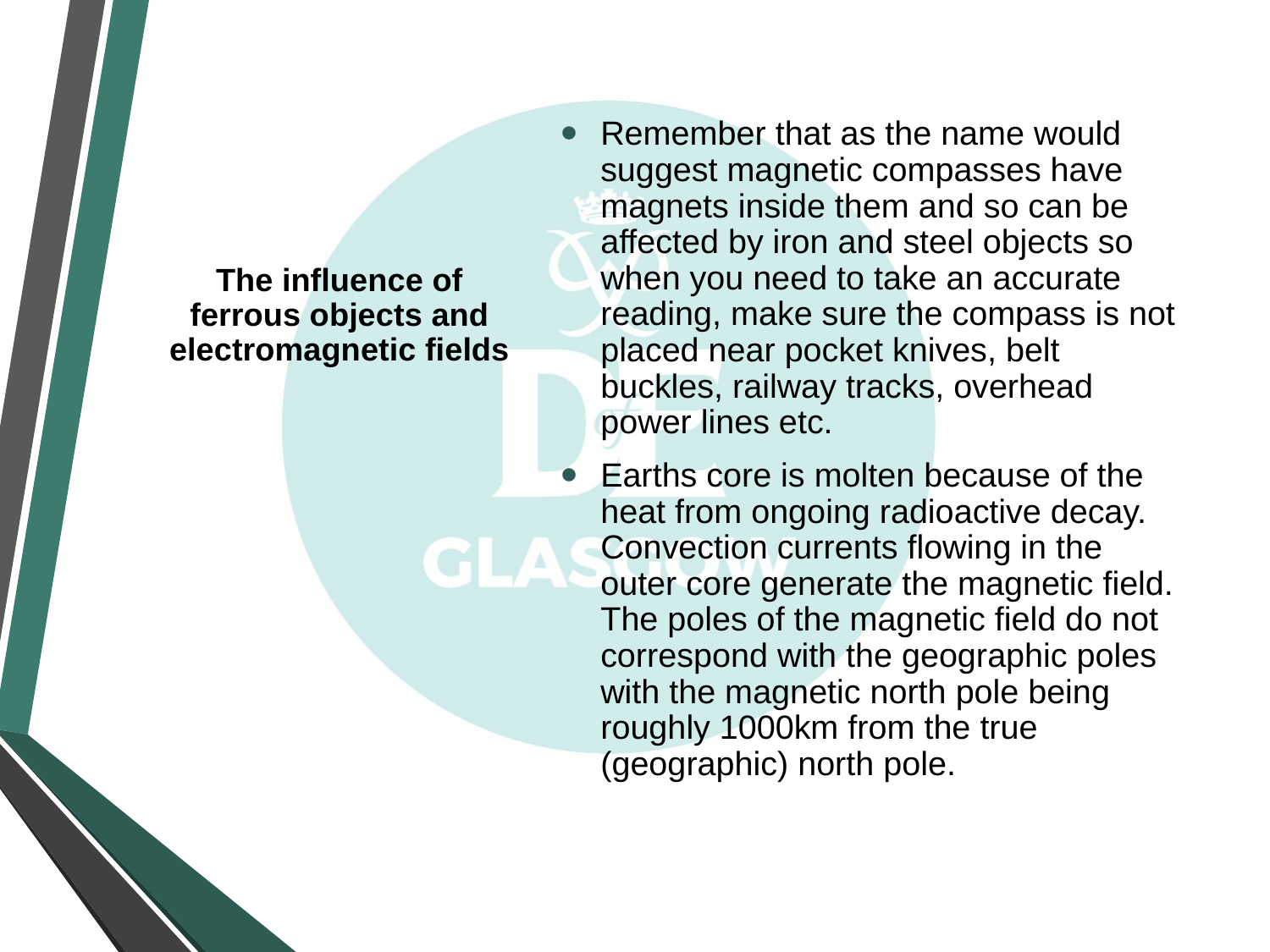

Remember that as the name would suggest magnetic compasses have magnets inside them and so can be affected by iron and steel objects so when you need to take an accurate reading, make sure the compass is not placed near pocket knives, belt buckles, railway tracks, overhead power lines etc.
Earths core is molten because of the heat from ongoing radioactive decay. Convection currents flowing in the outer core generate the magnetic field. The poles of the magnetic field do not correspond with the geographic poles with the magnetic north pole being roughly 1000km from the true (geographic) north pole.
# The influence of ferrous objects and electromagnetic fields